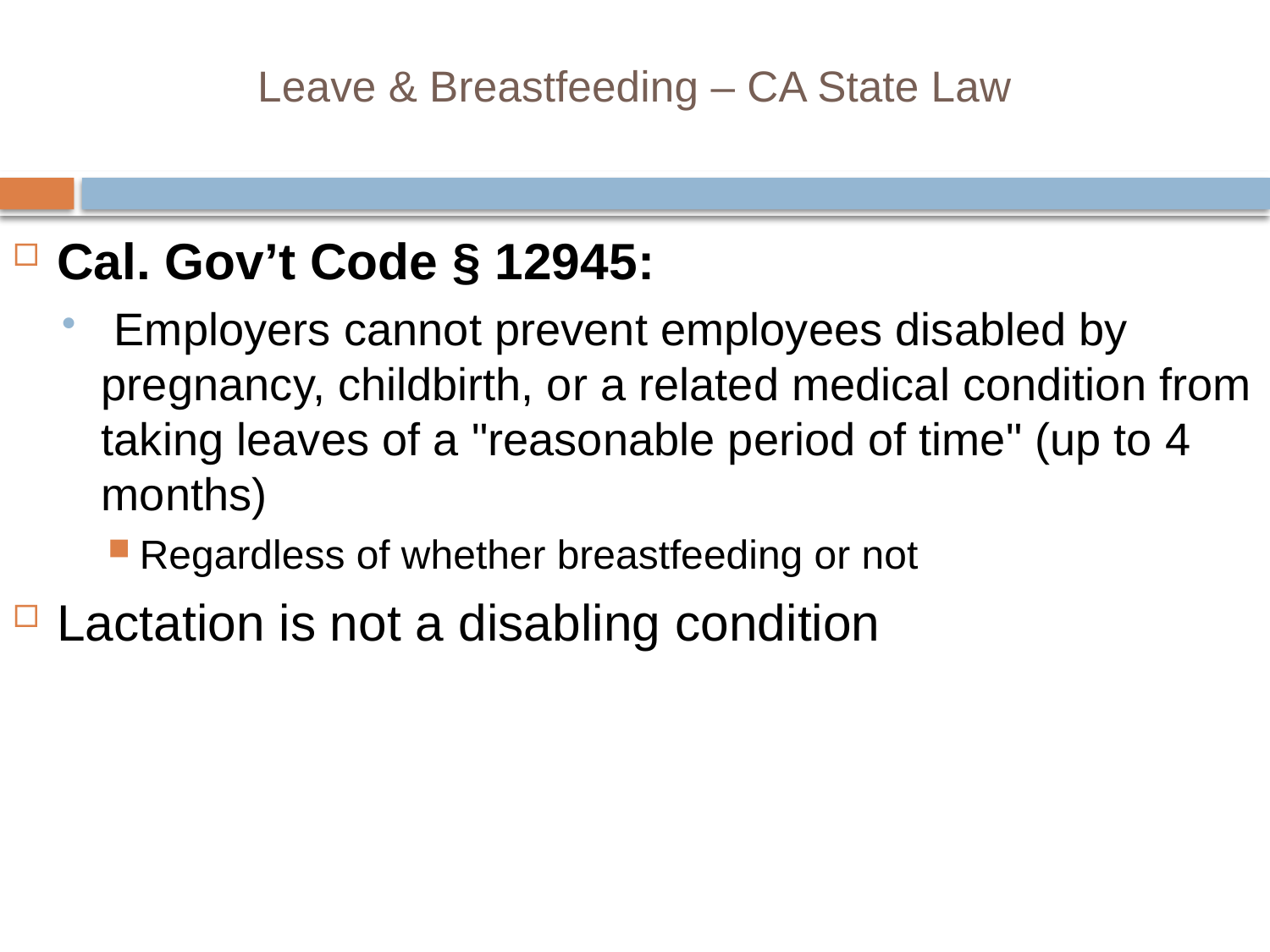

# Leave & Breastfeeding – CA State Law
Cal. Gov’t Code § 12945:
 Employers cannot prevent employees disabled by pregnancy, childbirth, or a related medical condition from taking leaves of a "reasonable period of time" (up to 4 months)
Regardless of whether breastfeeding or not
Lactation is not a disabling condition